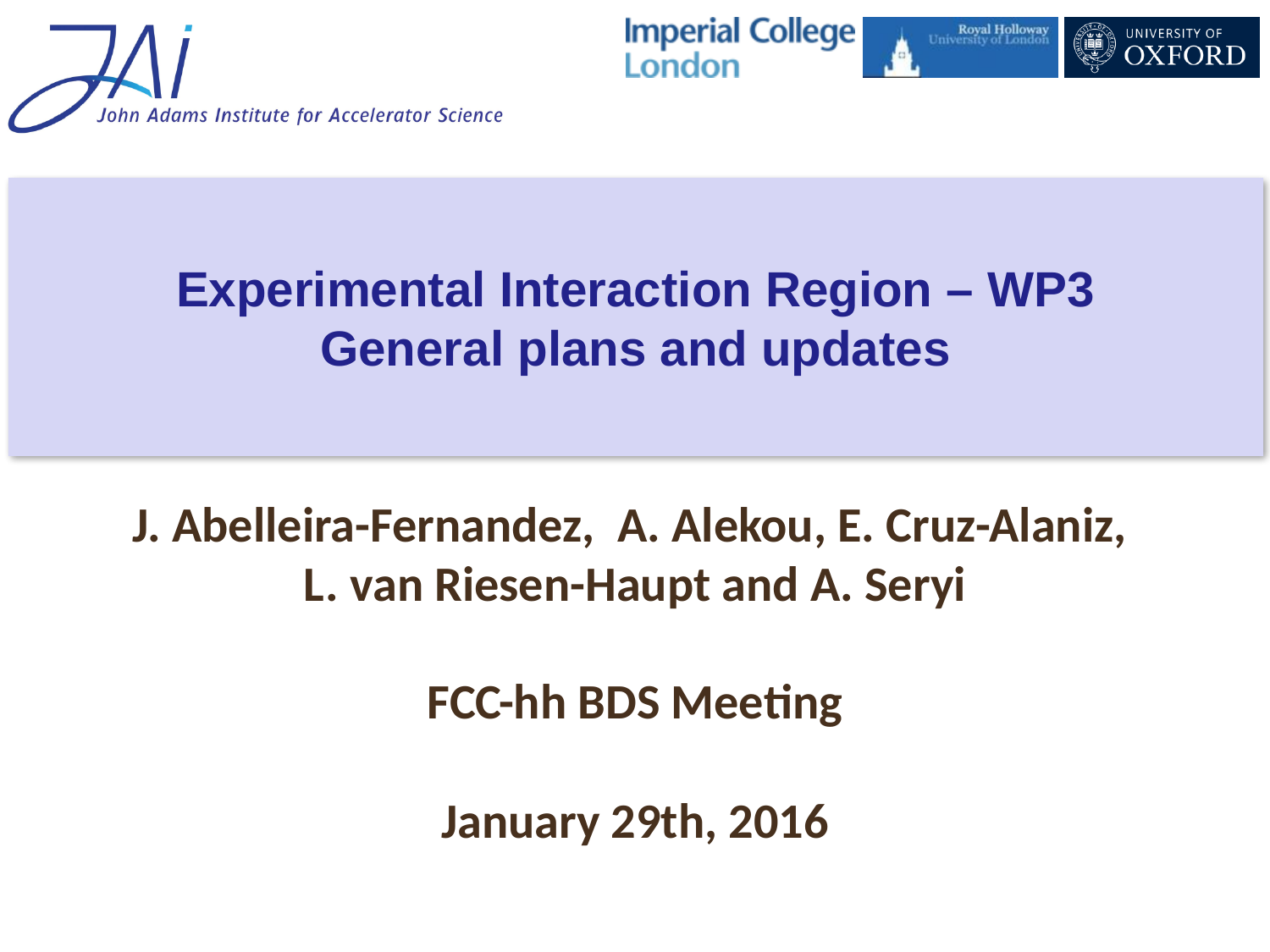

# Experimental Interaction Region – WP3 General plans and updates
J. Abelleira-Fernandez,  A. Alekou, E. Cruz-Alaniz,
L. van Riesen-Haupt and A. Seryi

FCC-hh BDS Meeting

January 29th, 2016